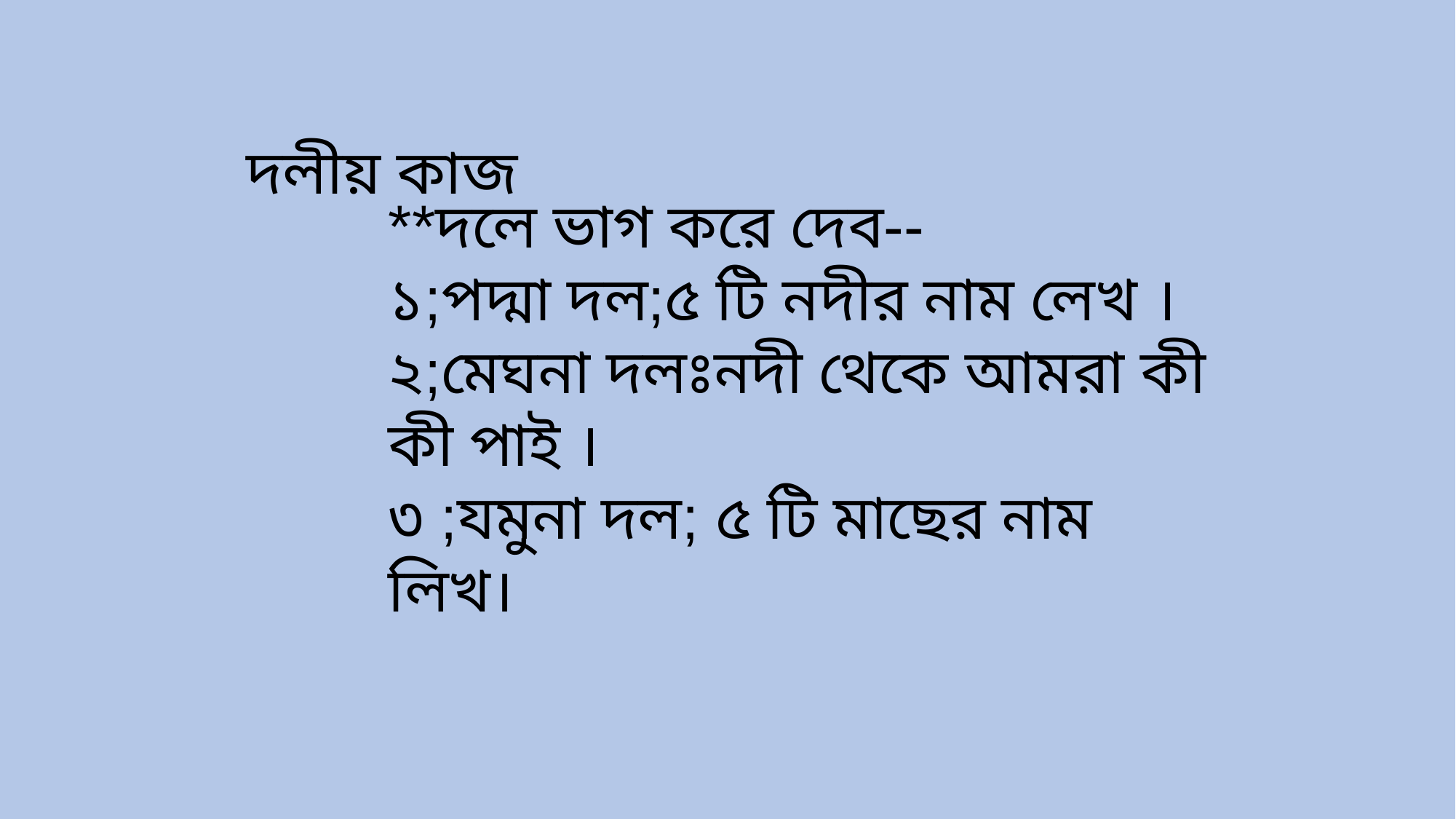

দলীয় কাজ
**দলে ভাগ করে দেব--
১;পদ্মা দল;৫ টি নদীর নাম লেখ ।
২;মেঘনা দলঃনদী থেকে আমরা কী কী পাই ।
৩ ;যমুনা দল; ৫ টি মাছের নাম লিখ।